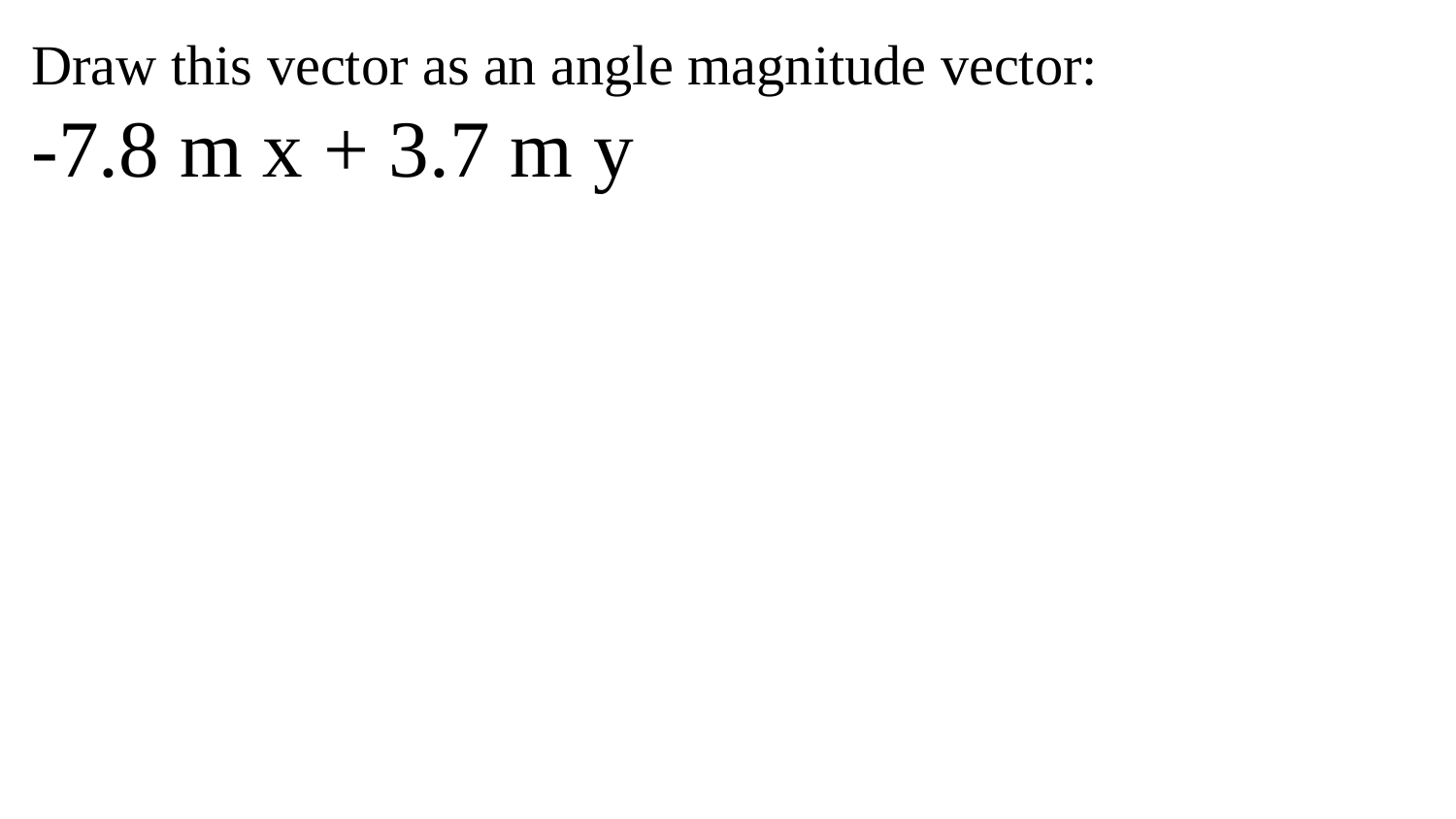

Draw this vector as an angle magnitude vector:
-7.8 m x + 3.7 m y